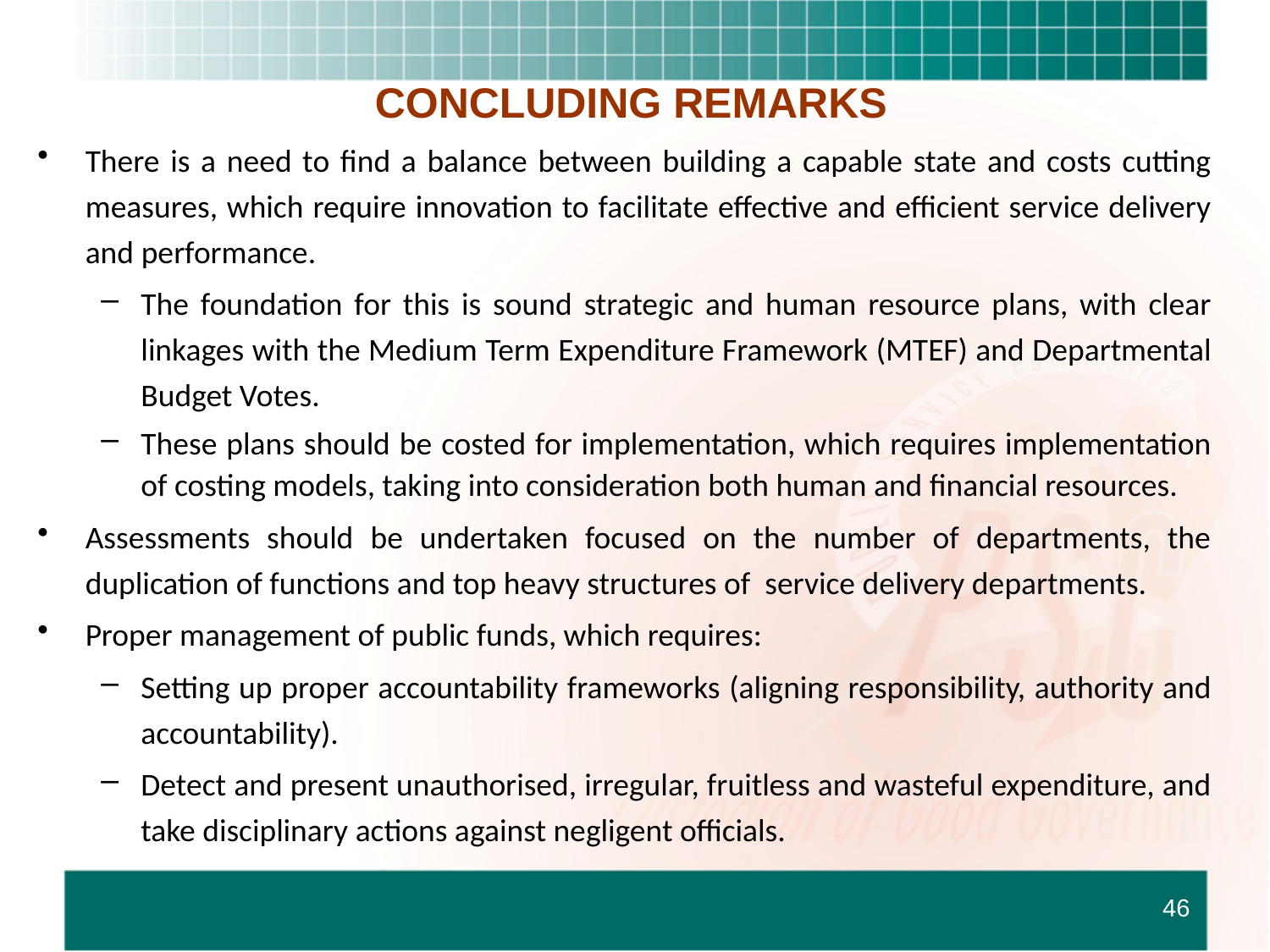

# CONCLUDING REMARKS
There is a need to find a balance between building a capable state and costs cutting measures, which require innovation to facilitate effective and efficient service delivery and performance.
The foundation for this is sound strategic and human resource plans, with clear linkages with the Medium Term Expenditure Framework (MTEF) and Departmental Budget Votes.
These plans should be costed for implementation, which requires implementation of costing models, taking into consideration both human and financial resources.
Assessments should be undertaken focused on the number of departments, the duplication of functions and top heavy structures of  service delivery departments.
Proper management of public funds, which requires:
Setting up proper accountability frameworks (aligning responsibility, authority and accountability).
Detect and present unauthorised, irregular, fruitless and wasteful expenditure, and take disciplinary actions against negligent officials.
46